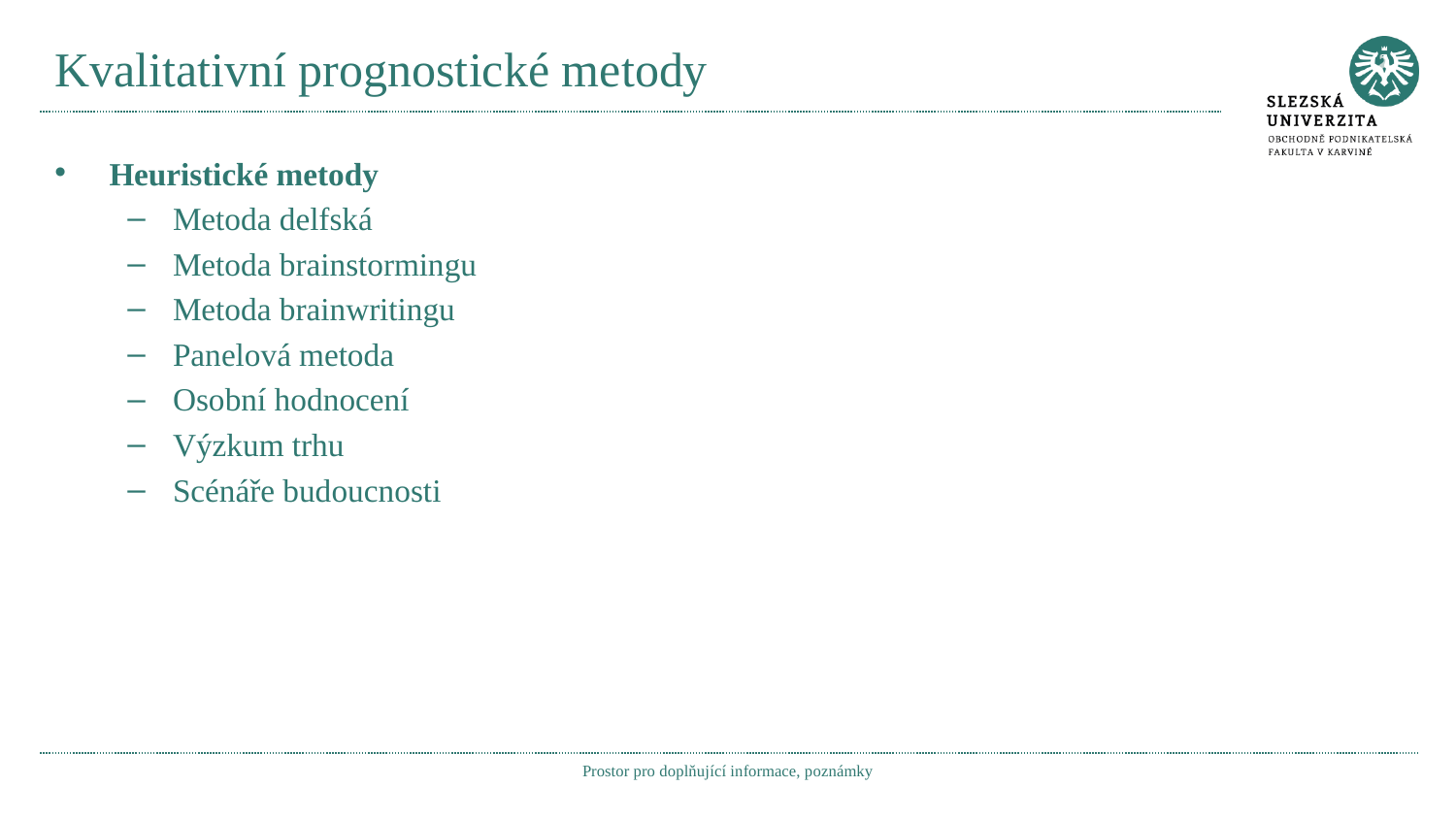

# Kvalitativní prognostické metody
Heuristické metody
Metoda delfská
Metoda brainstormingu
Metoda brainwritingu
Panelová metoda
Osobní hodnocení
Výzkum trhu
Scénáře budoucnosti
Prostor pro doplňující informace, poznámky